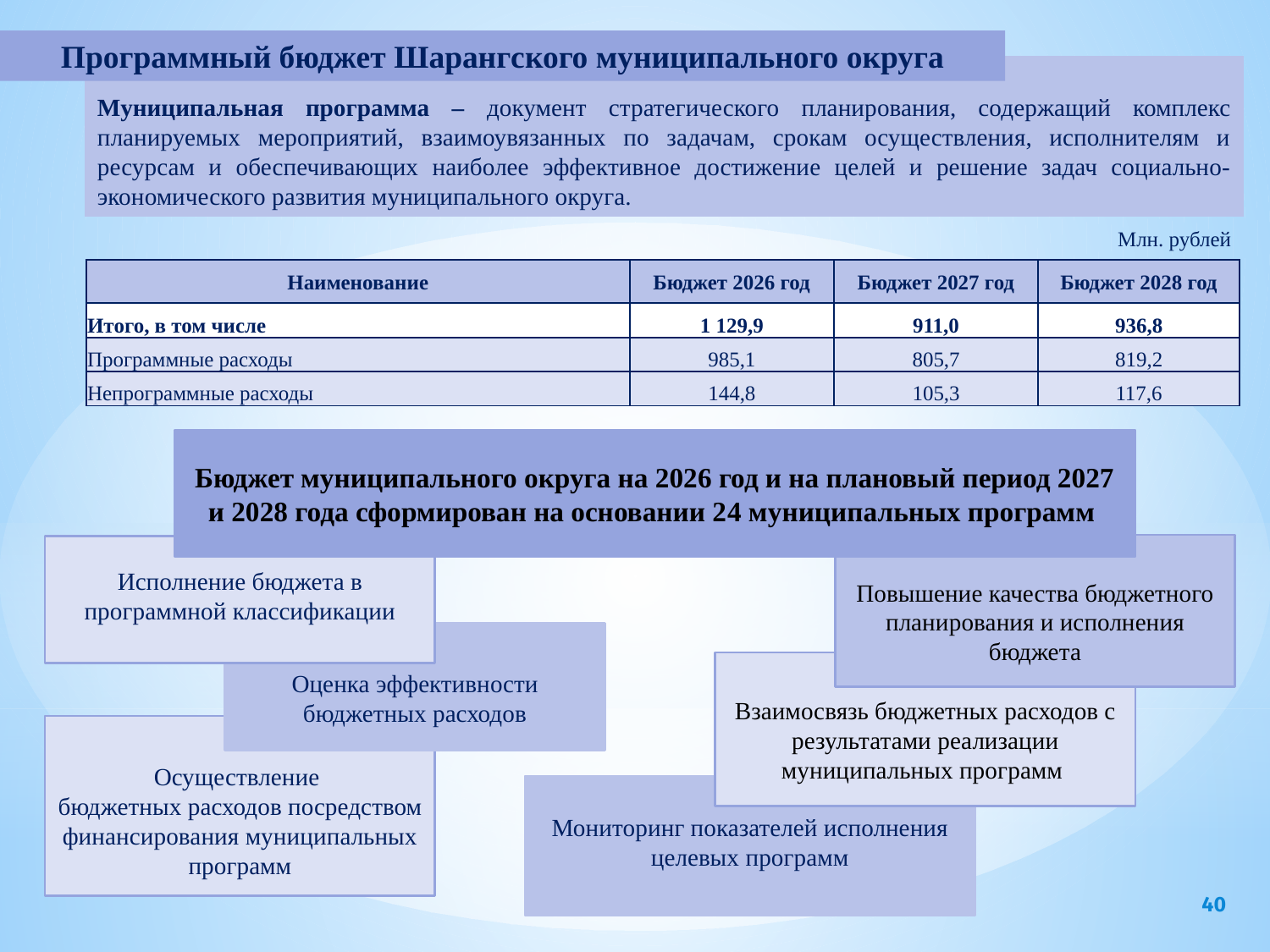

Программный бюджет Шарангского муниципального округа

Муниципальная программа – документ стратегического планирования, содержащий комплекс планируемых мероприятий, взаимоувязанных по задачам, срокам осуществления, исполнителям и ресурсам и обеспечивающих наиболее эффективное достижение целей и решение задач социально-экономического развития муниципального округа.
Млн. рублей
| Наименование | Бюджет 2026 год | Бюджет 2027 год | Бюджет 2028 год |
| --- | --- | --- | --- |
| Итого, в том числе | 1 129,9 | 911,0 | 936,8 |
| Программные расходы | 985,1 | 805,7 | 819,2 |
| Непрограммные расходы | 144,8 | 105,3 | 117,6 |

Бюджет муниципального округа на 2026 год и на плановый период 2027 и 2028 года сформирован на основании 24 муниципальных программ

Повышение качества бюджетного планирования и исполнения бюджета

Исполнение бюджета в программной классификации

Оценка эффективности бюджетных расходов

Взаимосвязь бюджетных расходов с результатами реализации муниципальных программ

Осуществление
бюджетных расходов посредством финансирования муниципальных программ

Мониторинг показателей исполнения целевых программ

40